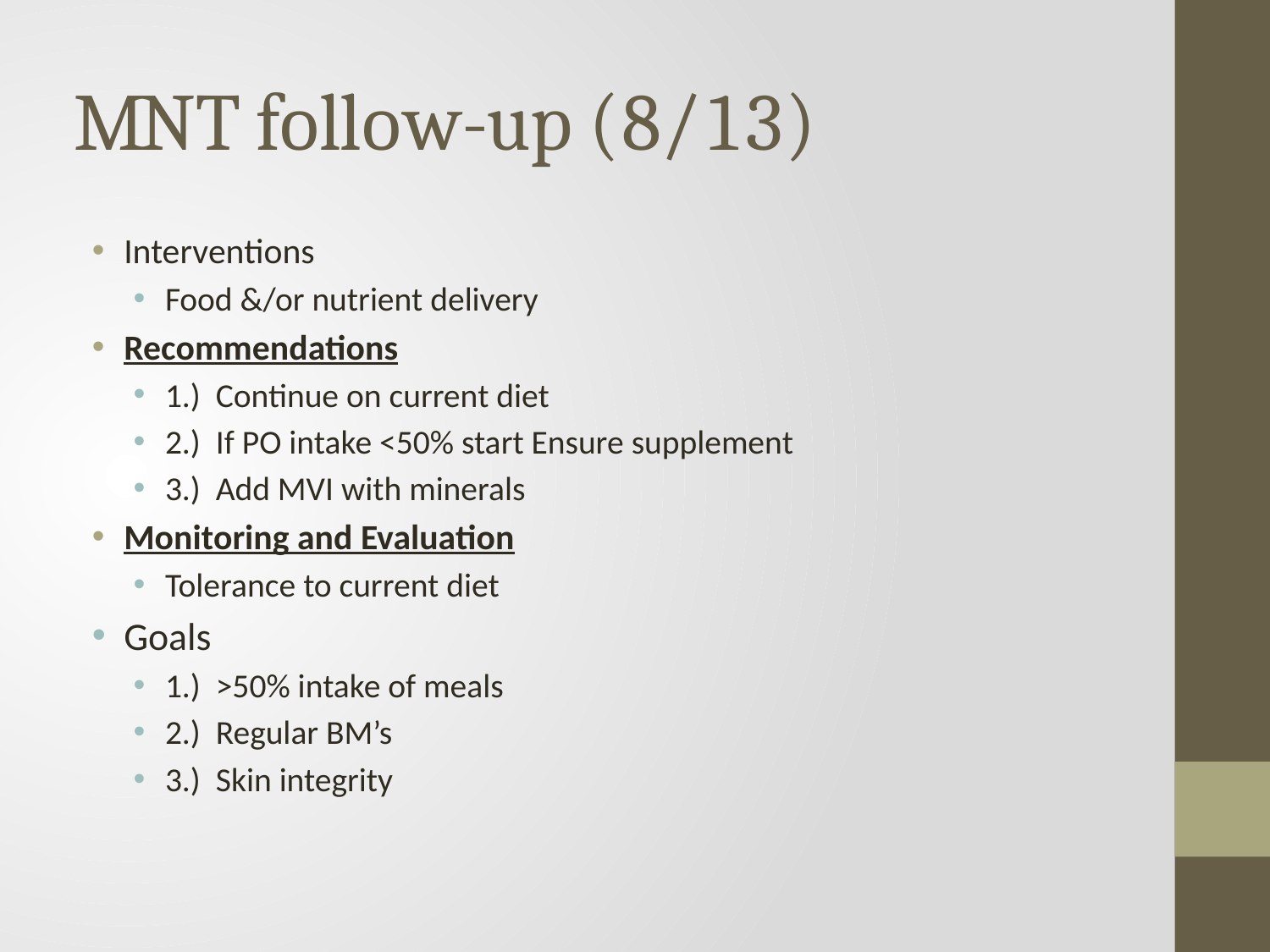

# MNT follow-up (8/13)
Interventions
Food &/or nutrient delivery
Recommendations
1.)  Continue on current diet
2.)  If PO intake <50% start Ensure supplement
3.)  Add MVI with minerals
Monitoring and Evaluation
Tolerance to current diet
Goals
1.)  >50% intake of meals
2.)  Regular BM’s
3.)  Skin integrity